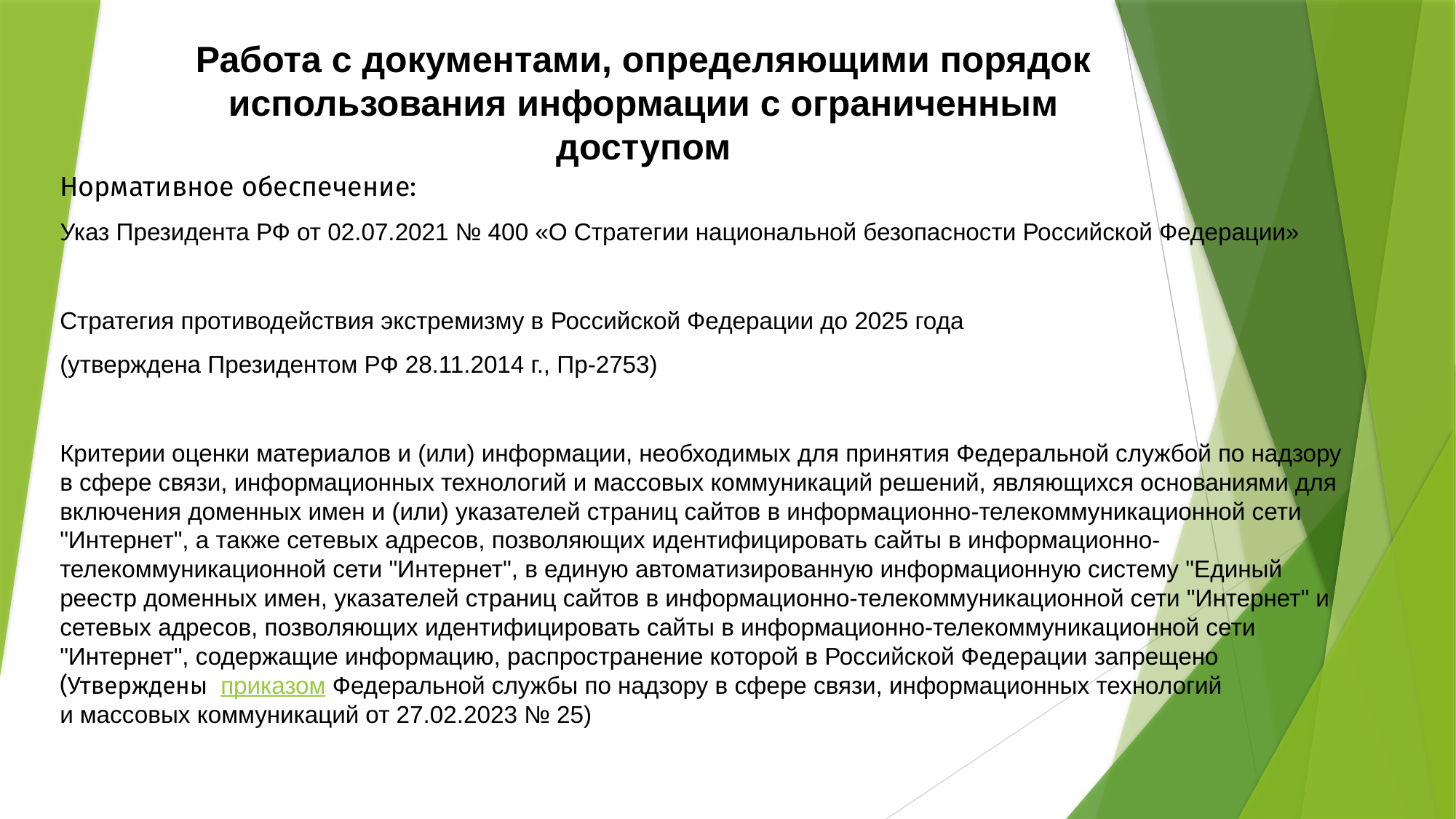

# Работа с документами, определяющими порядок использования информации с ограниченным доступом
Нормативное обеспечение:
Указ Президента РФ от 02.07.2021 № 400 «О Стратегии национальной безопасности Российской Федерации»

Стратегия противодействия экстремизму в Российской Федерации до 2025 года
(утверждена Президентом РФ 28.11.2014 г., Пр-2753)

Критерии оценки материалов и (или) информации, необходимых для принятия Федеральной службой по надзору в сфере связи, информационных технологий и массовых коммуникаций решений, являющихся основаниями для включения доменных имен и (или) указателей страниц сайтов в информационно-телекоммуникационной сети "Интернет", а также сетевых адресов, позволяющих идентифицировать сайты в информационно-телекоммуникационной сети "Интернет", в единую автоматизированную информационную систему "Единый реестр доменных имен, указателей страниц сайтов в информационно-телекоммуникационной сети "Интернет" и сетевых адресов, позволяющих идентифицировать сайты в информационно-телекоммуникационной сети "Интернет", содержащие информацию, распространение которой в Российской Федерации запрещено (Утверждены  приказом Федеральной службы по надзору в сфере связи, информационных технологий
и массовых коммуникаций от 27.02.2023 № 25)